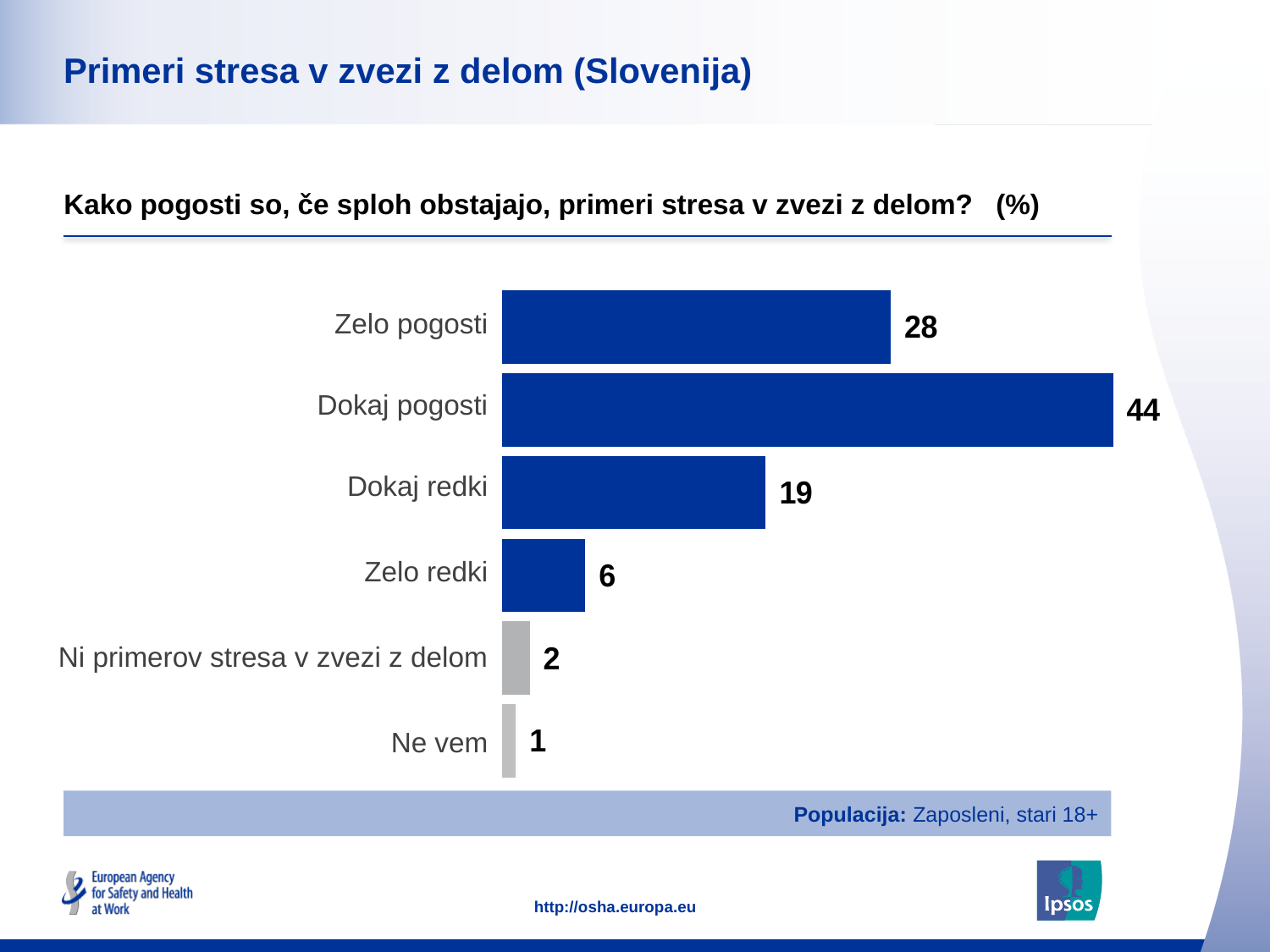

### Chart: Ipsos Ribbon Rules

| Category |  |
|---|---|
# Primeri stresa v zvezi z delom (Slovenija)
Kako pogosti so, če sploh obstajajo, primeri stresa v zvezi z delom?   (%)

### Chart

| Category | Percent |
|---|---|
| Zelo pogosti | 28.0 |
| Dokaj pogosti | 44.0 |
| Dokaj redki | 19.0 |
| Zelo redki | 6.0 |
| Ni primerov stresa v zvezi z delom | 2.0 |
| Ne vem | 1.0 |
| Zelo pogosti |
| --- |
| Dokaj pogosti |
| Dokaj redki |
| Zelo redki |
| Ni primerov stresa v zvezi z delom |
| Ne vem |
Populacija: Zaposleni, stari 18+